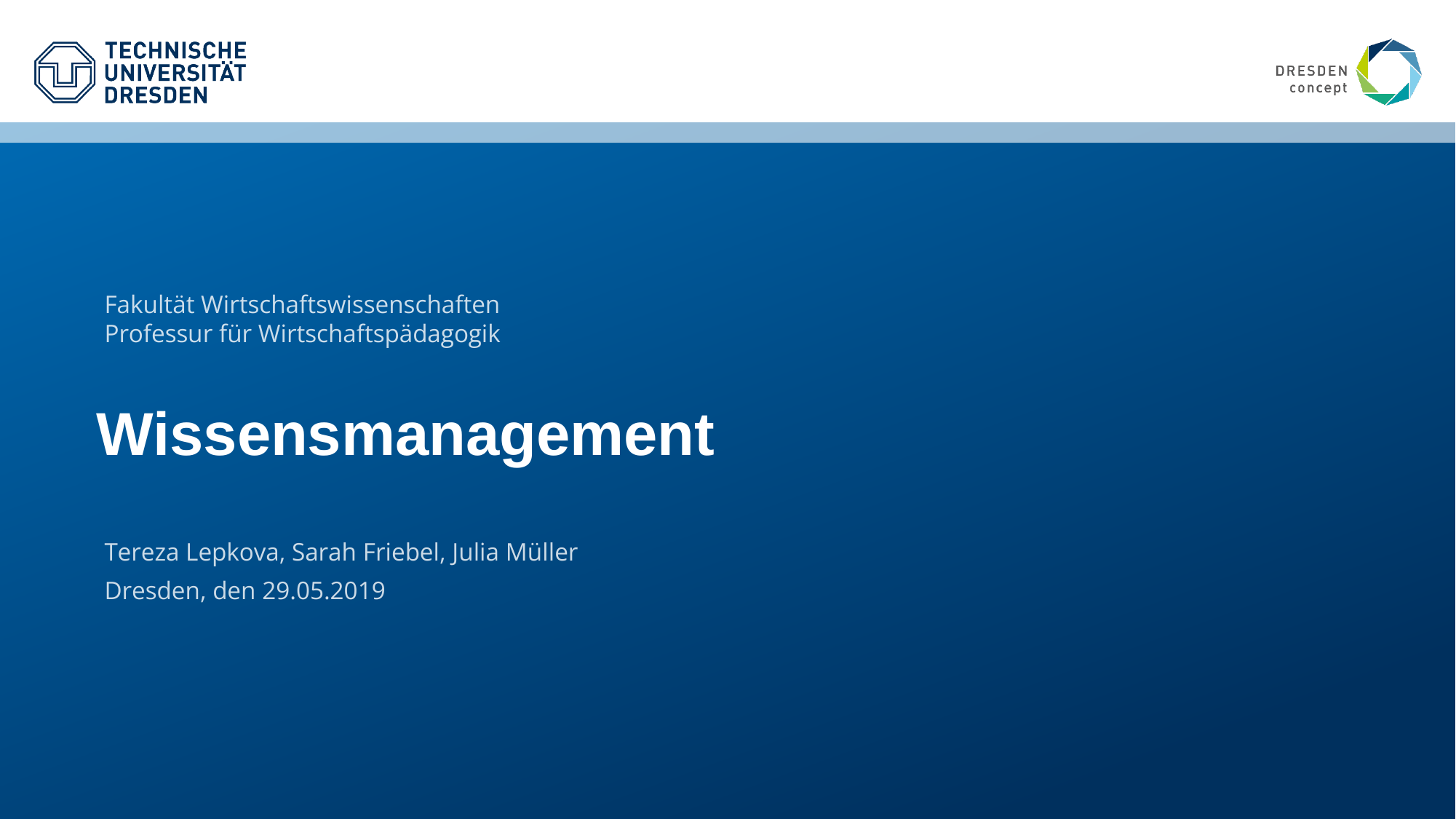

Fakultät Wirtschaftswissenschaften
Professur für Wirtschaftspädagogik
# Wissensmanagement
Tereza Lepkova, Sarah Friebel, Julia Müller
Dresden, den 29.05.2019